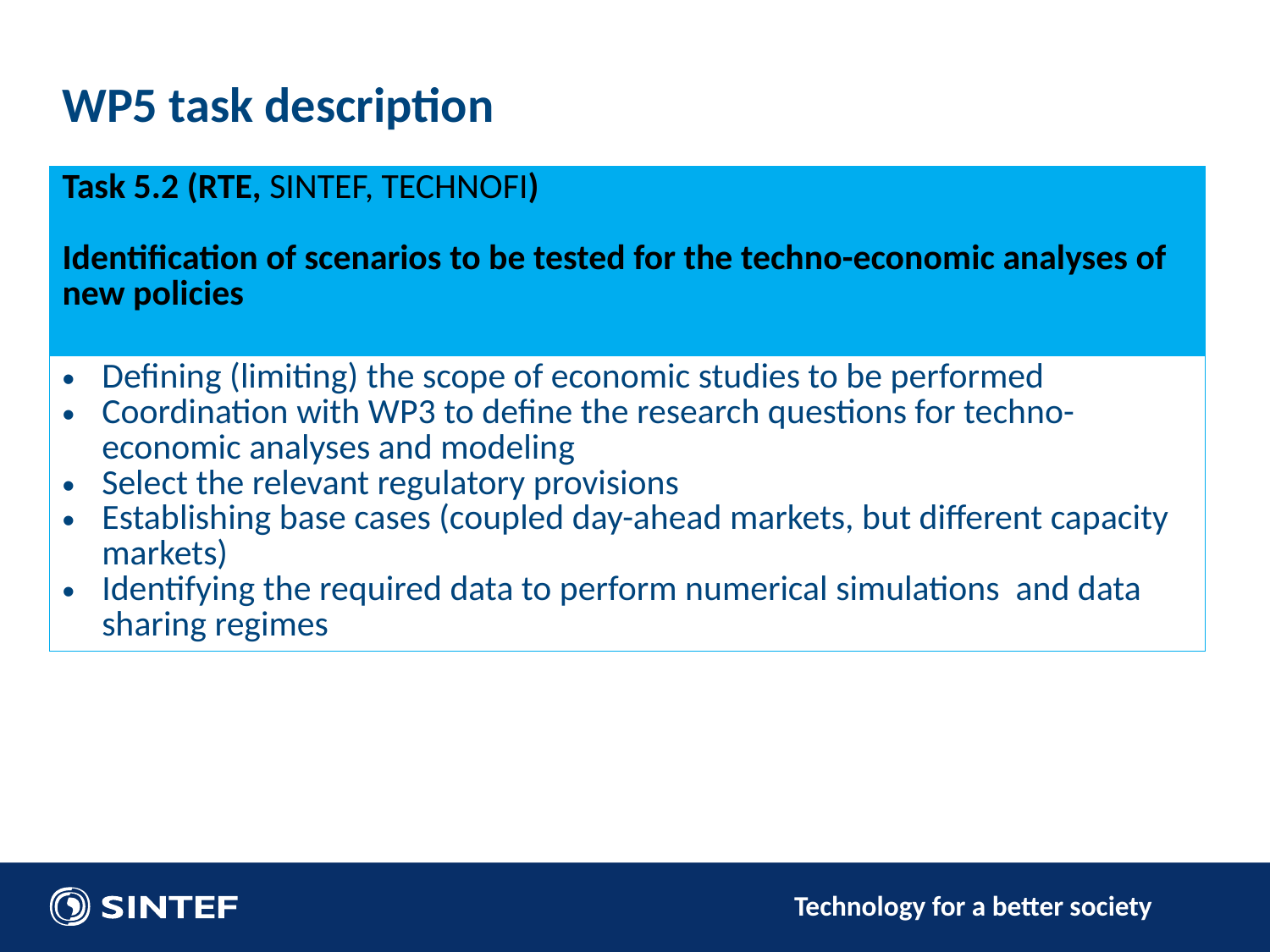

WP5 task description
| Task 5.2 (RTE, SINTEF, TECHNOFI) Identification of scenarios to be tested for the techno-economic analyses of new policies |
| --- |
| Defining (limiting) the scope of economic studies to be performed Coordination with WP3 to define the research questions for techno-economic analyses and modeling Select the relevant regulatory provisions Establishing base cases (coupled day-ahead markets, but different capacity markets) Identifying the required data to perform numerical simulations and data sharing regimes |